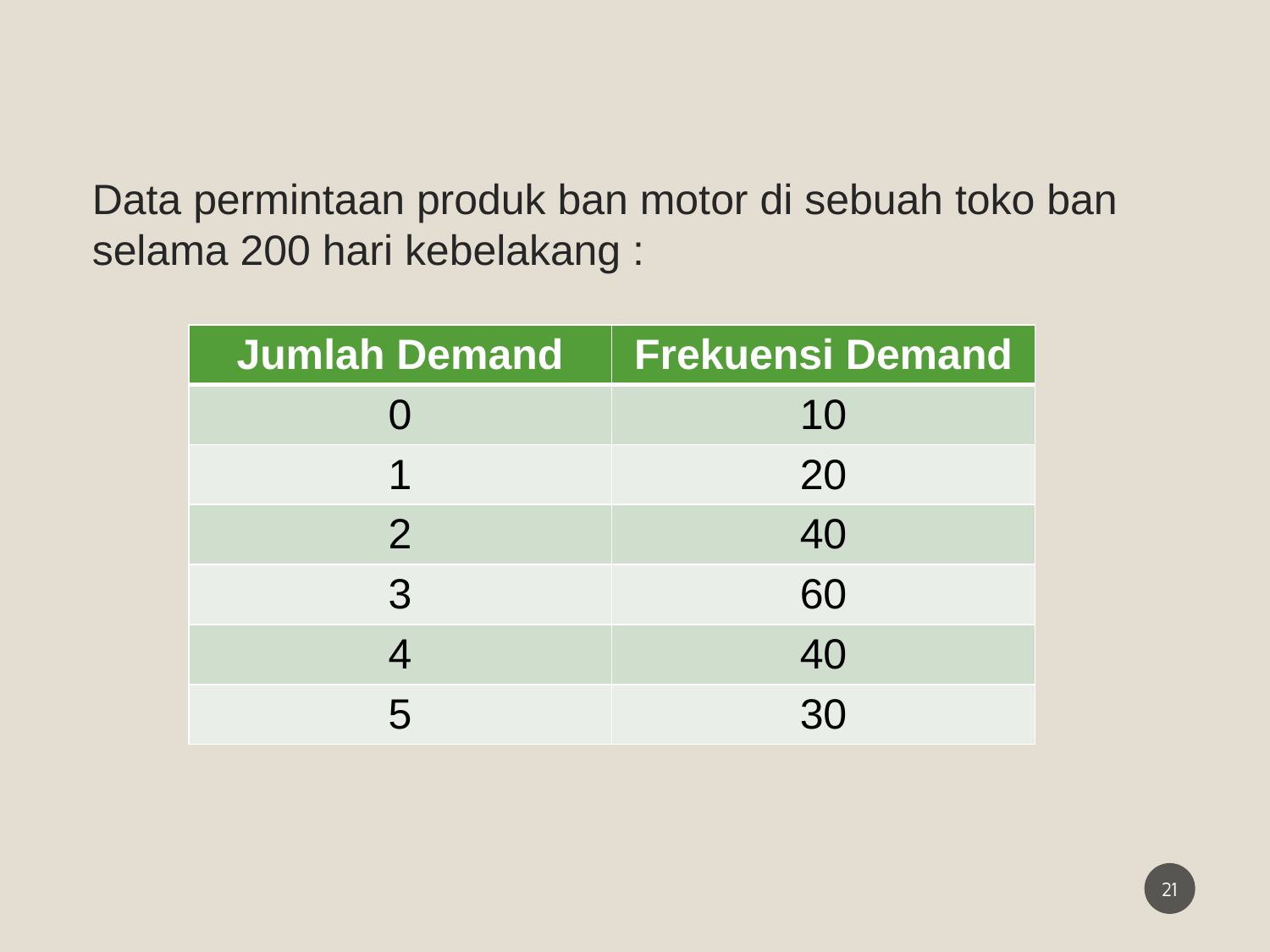

Data permintaan produk ban motor di sebuah toko ban selama 200 hari kebelakang :
| Jumlah Demand | Frekuensi Demand |
| --- | --- |
| 0 | 10 |
| 1 | 20 |
| 2 | 40 |
| 3 | 60 |
| 4 | 40 |
| 5 | 30 |
21